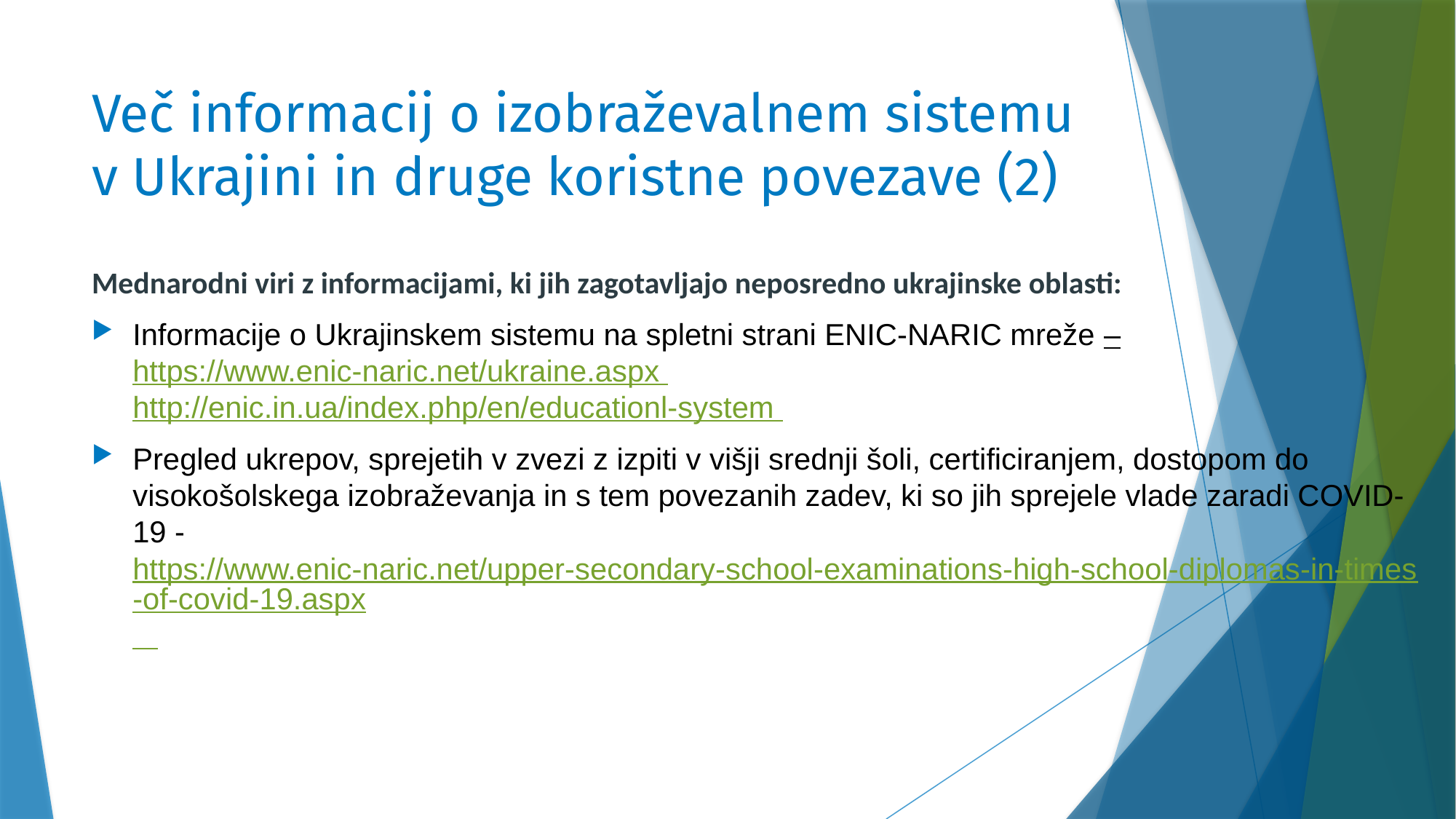

# Več informacij o izobraževalnem sistemu v Ukrajini in druge koristne povezave (2)
Mednarodni viri z informacijami, ki jih zagotavljajo neposredno ukrajinske oblasti:
Informacije o Ukrajinskem sistemu na spletni strani ENIC-NARIC mreže –
https://www.enic-naric.net/ukraine.aspx
http://enic.in.ua/index.php/en/educationl-system
Pregled ukrepov, sprejetih v zvezi z izpiti v višji srednji šoli, certificiranjem, dostopom do visokošolskega izobraževanja in s tem povezanih zadev, ki so jih sprejele vlade zaradi COVID-19 - https://www.enic-naric.net/upper-secondary-school-examinations-high-school-diplomas-in-times-of-covid-19.aspx